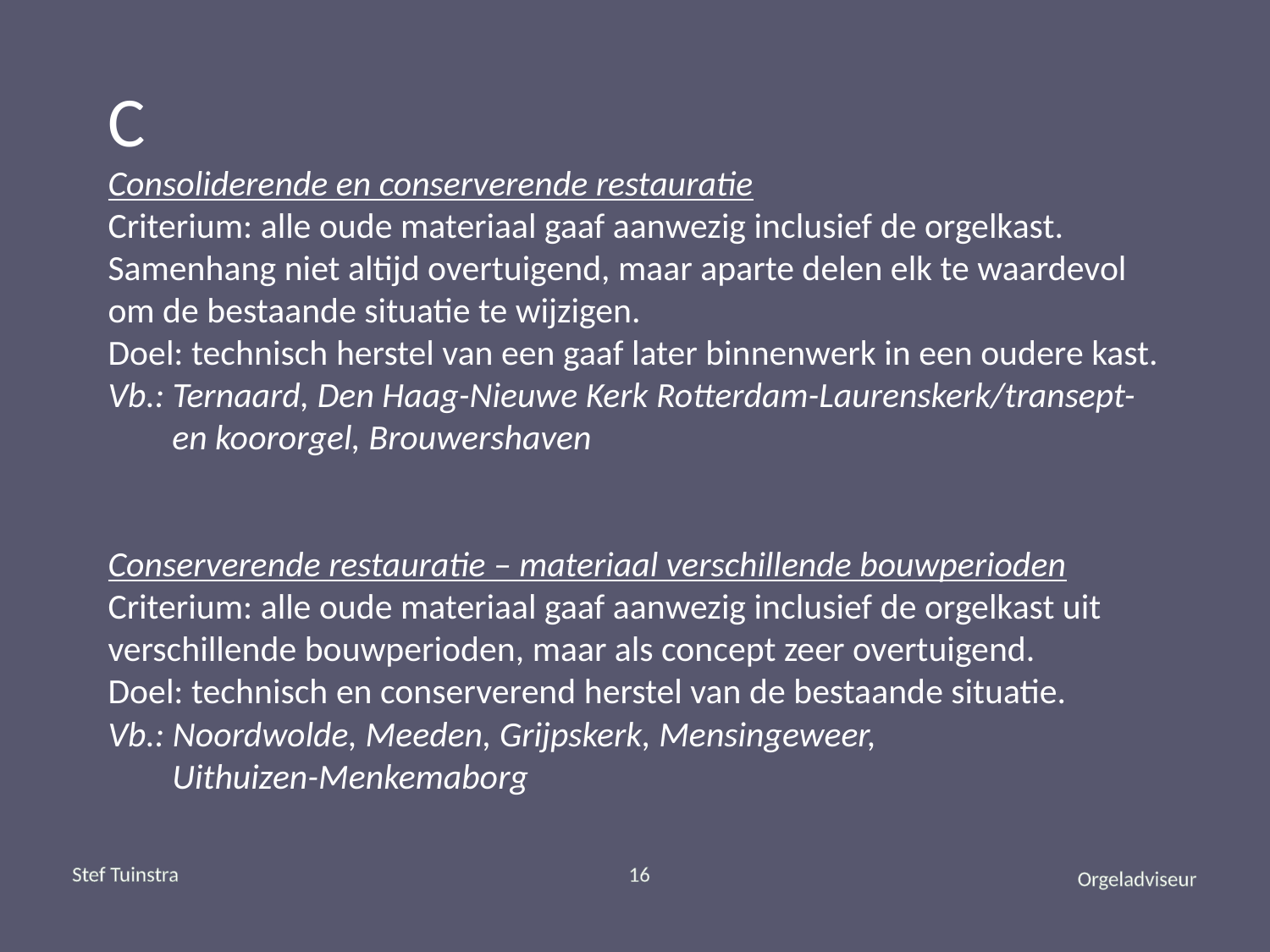

# C Consoliderende en conserverende restauratie Criterium: alle oude materiaal gaaf aanwezig inclusief de orgelkast. Samenhang niet altijd overtuigend, maar aparte delen elk te waardevol om de bestaande situatie te wijzigen. Doel: technisch herstel van een gaaf later binnenwerk in een oudere kast. Vb.: Ternaard, Den Haag-Nieuwe Kerk Rotterdam-Laurenskerk/transept- en koororgel, Brouwershaven Conserverende restauratie – materiaal verschillende bouwperioden Criterium: alle oude materiaal gaaf aanwezig inclusief de orgelkast uit verschillende bouwperioden, maar als concept zeer overtuigend. Doel: technisch en conserverend herstel van de bestaande situatie. Vb.: Noordwolde, Meeden, Grijpskerk, Mensingeweer, Uithuizen-Menkemaborg
Stef Tuinstra
16

Orgeladviseur